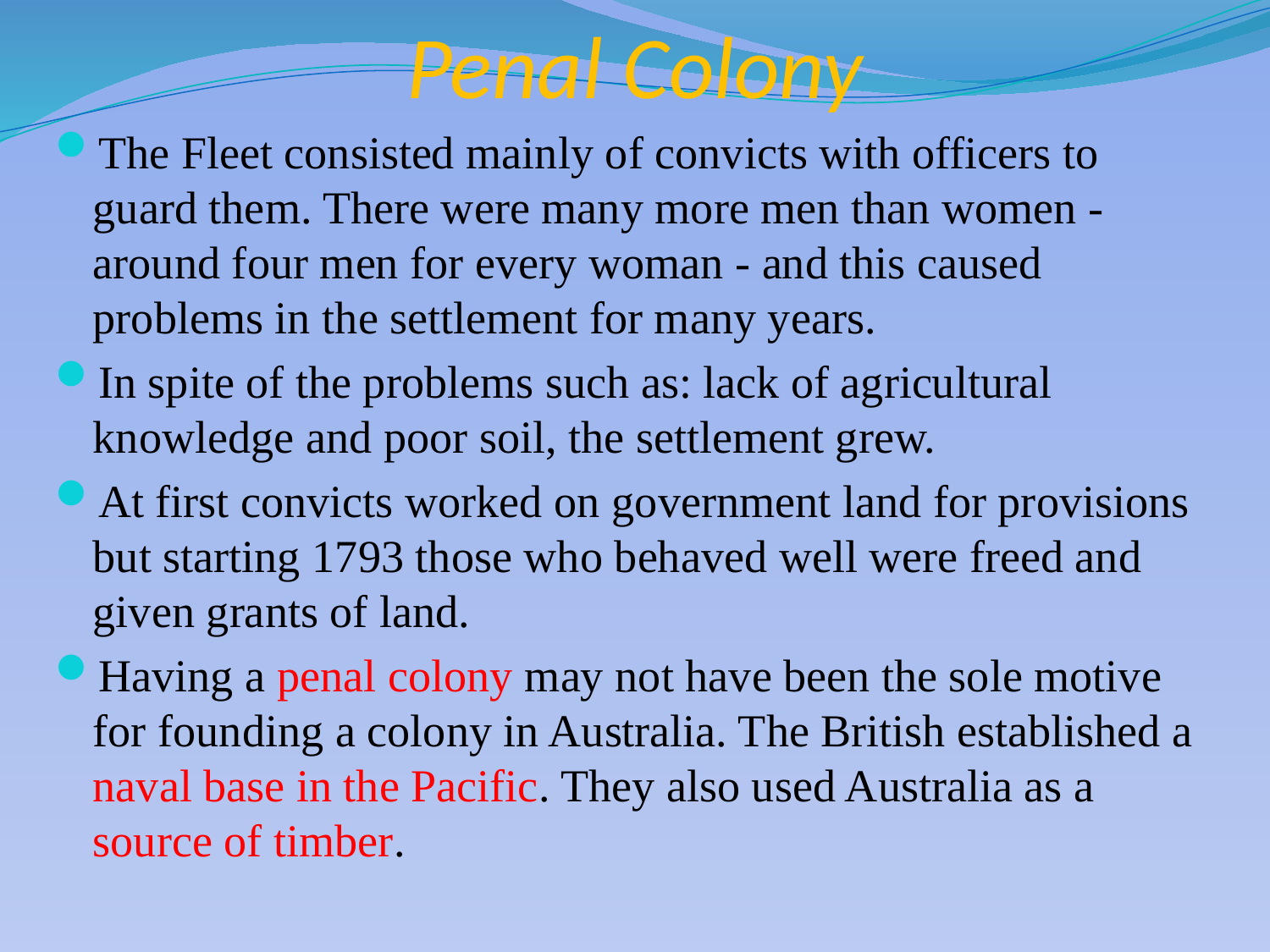

Penal Colony
The Fleet consisted mainly of convicts with officers to guard them. There were many more men than women - around four men for every woman - and this caused problems in the settlement for many years.
In spite of the problems such as: lack of agricultural knowledge and poor soil, the settlement grew.
At first convicts worked on government land for provisions but starting 1793 those who behaved well were freed and given grants of land.
Having a penal colony may not have been the sole motive for founding a colony in Australia. The British established a naval base in the Pacific. They also used Australia as a source of timber.